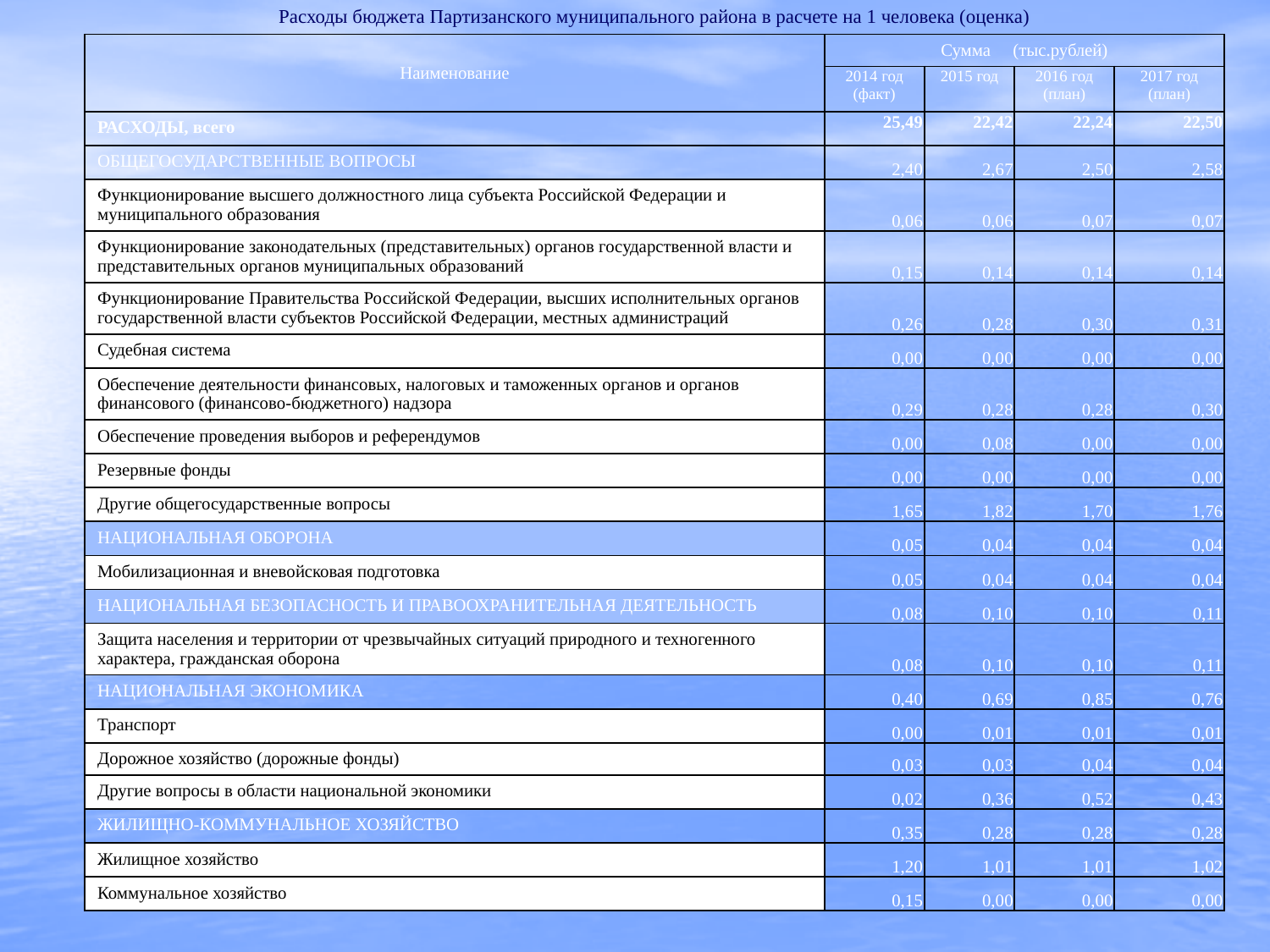

| Расходы бюджета Партизанского муниципального района в расчете на 1 человека (оценка) |  |  |  |  |
| --- | --- | --- | --- | --- |
| Наименование | Сумма (тыс.рублей) |  |  |  |
|  | 2014 год (факт) | 2015 год | 2016 год (план) | 2017 год (план) |
| РАСХОДЫ, всего | 25,49 | 22,42 | 22,24 | 22,50 |
| ОБЩЕГОСУДАРСТВЕННЫЕ ВОПРОСЫ | 2,40 | 2,67 | 2,50 | 2,58 |
| Функционирование высшего должностного лица субъекта Российской Федерации и муниципального образования | 0,06 | 0,06 | 0,07 | 0,07 |
| Функционирование законодательных (представительных) органов государственной власти и представительных органов муниципальных образований | 0,15 | 0,14 | 0,14 | 0,14 |
| Функционирование Правительства Российской Федерации, высших исполнительных органов государственной власти субъектов Российской Федерации, местных администраций | 0,26 | 0,28 | 0,30 | 0,31 |
| Судебная система | 0,00 | 0,00 | 0,00 | 0,00 |
| Обеспечение деятельности финансовых, налоговых и таможенных органов и органов финансового (финансово-бюджетного) надзора | 0,29 | 0,28 | 0,28 | 0,30 |
| Обеспечение проведения выборов и референдумов | 0,00 | 0,08 | 0,00 | 0,00 |
| Резервные фонды | 0,00 | 0,00 | 0,00 | 0,00 |
| Другие общегосударственные вопросы | 1,65 | 1,82 | 1,70 | 1,76 |
| НАЦИОНАЛЬНАЯ ОБОРОНА | 0,05 | 0,04 | 0,04 | 0,04 |
| Мобилизационная и вневойсковая подготовка | 0,05 | 0,04 | 0,04 | 0,04 |
| НАЦИОНАЛЬНАЯ БЕЗОПАСНОСТЬ И ПРАВООХРАНИТЕЛЬНАЯ ДЕЯТЕЛЬНОСТЬ | 0,08 | 0,10 | 0,10 | 0,11 |
| Защита населения и территории от чрезвычайных ситуаций природного и техногенного характера, гражданская оборона | 0,08 | 0,10 | 0,10 | 0,11 |
| НАЦИОНАЛЬНАЯ ЭКОНОМИКА | 0,40 | 0,69 | 0,85 | 0,76 |
| Транспорт | 0,00 | 0,01 | 0,01 | 0,01 |
| Дорожное хозяйство (дорожные фонды) | 0,03 | 0,03 | 0,04 | 0,04 |
| Другие вопросы в области национальной экономики | 0,02 | 0,36 | 0,52 | 0,43 |
| ЖИЛИЩНО-КОММУНАЛЬНОЕ ХОЗЯЙСТВО | 0,35 | 0,28 | 0,28 | 0,28 |
| Жилищное хозяйство | 1,20 | 1,01 | 1,01 | 1,02 |
| Коммунальное хозяйство | 0,15 | 0,00 | 0,00 | 0,00 |